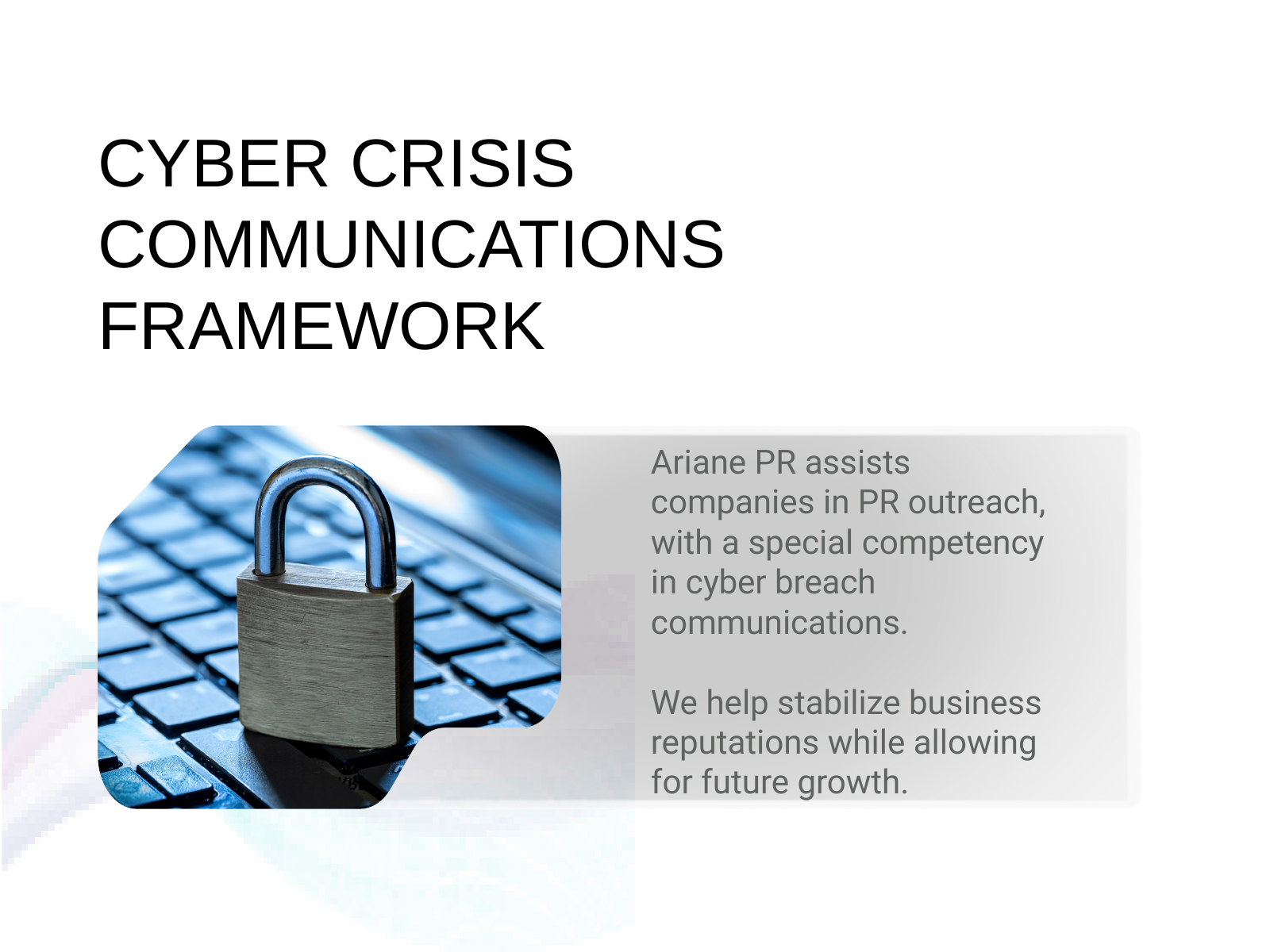

CYBER CRISIS COMMUNICATIONS FRAMEWORK

Ariane PR assists companies in PR outreach, with a special competency in cyber breach communications.

We help stabilize business reputations while allowing for future growth.